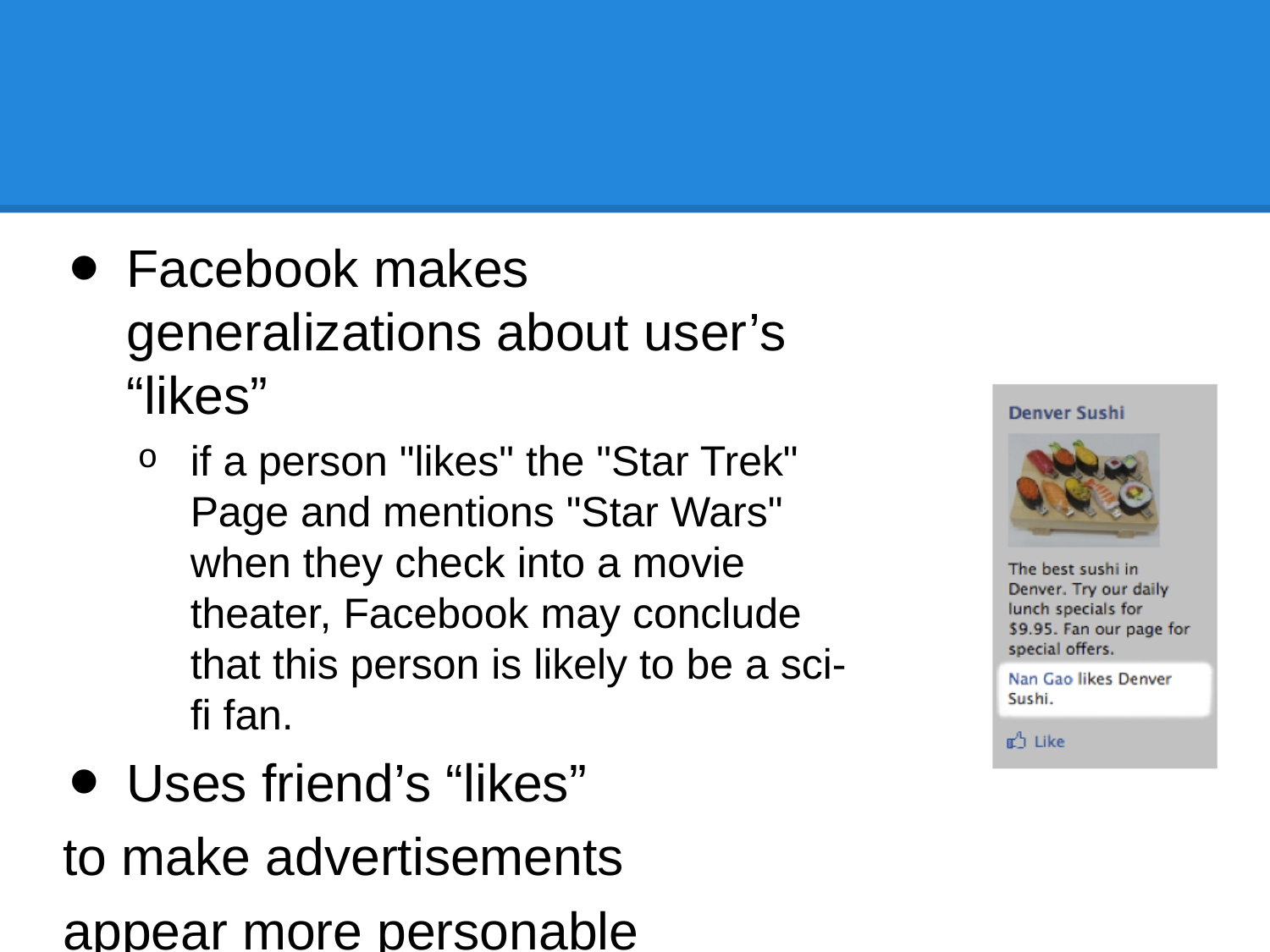

#
Facebook makes generalizations about user’s “likes”
if a person "likes" the "Star Trek" Page and mentions "Star Wars" when they check into a movie theater, Facebook may conclude that this person is likely to be a sci-fi fan.
Uses friend’s “likes”
to make advertisements
appear more personable